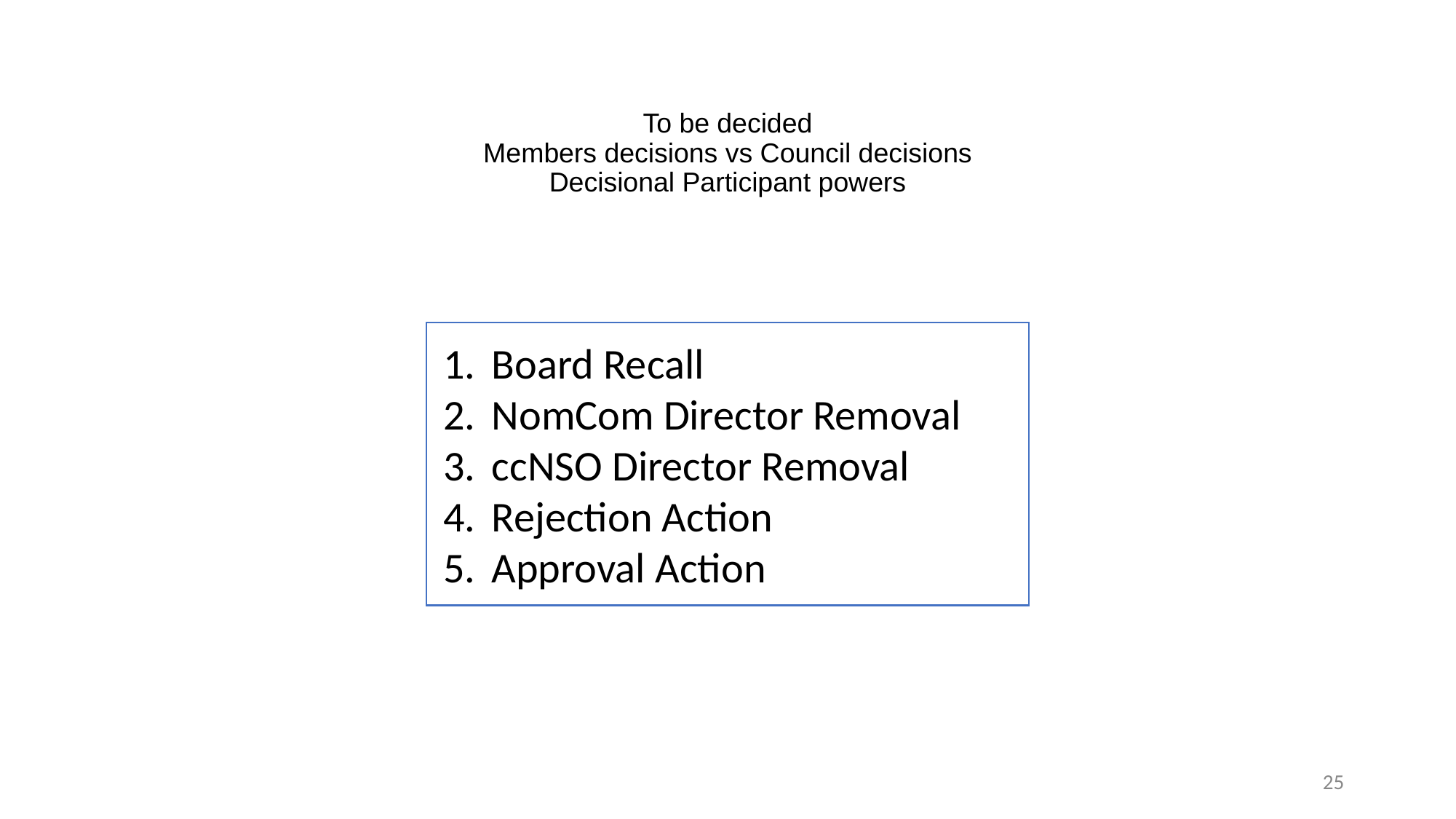

# To be decided Members decisions vs Council decisions Decisional Participant powers
Board Recall
NomCom Director Removal
ccNSO Director Removal
Rejection Action
Approval Action
25